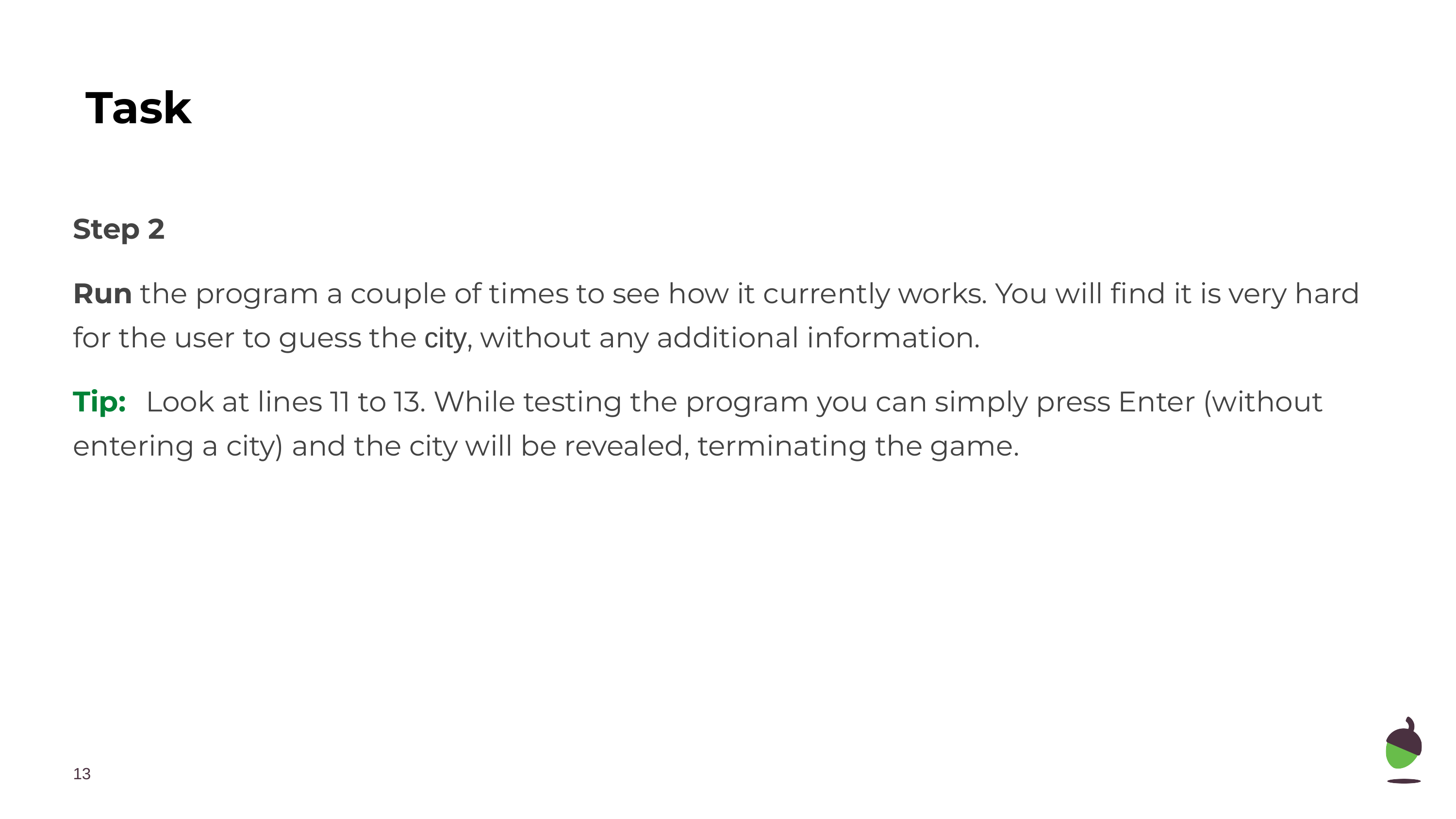

# Task  .
Step 2
Run the program a couple of times to see how it currently works. You will find it is very hard for the user to guess the city, without any additional information.
Tip:	Look at lines 11 to 13. While testing the program you can simply press Enter (without entering a city) and the city will be revealed, terminating the game.
13